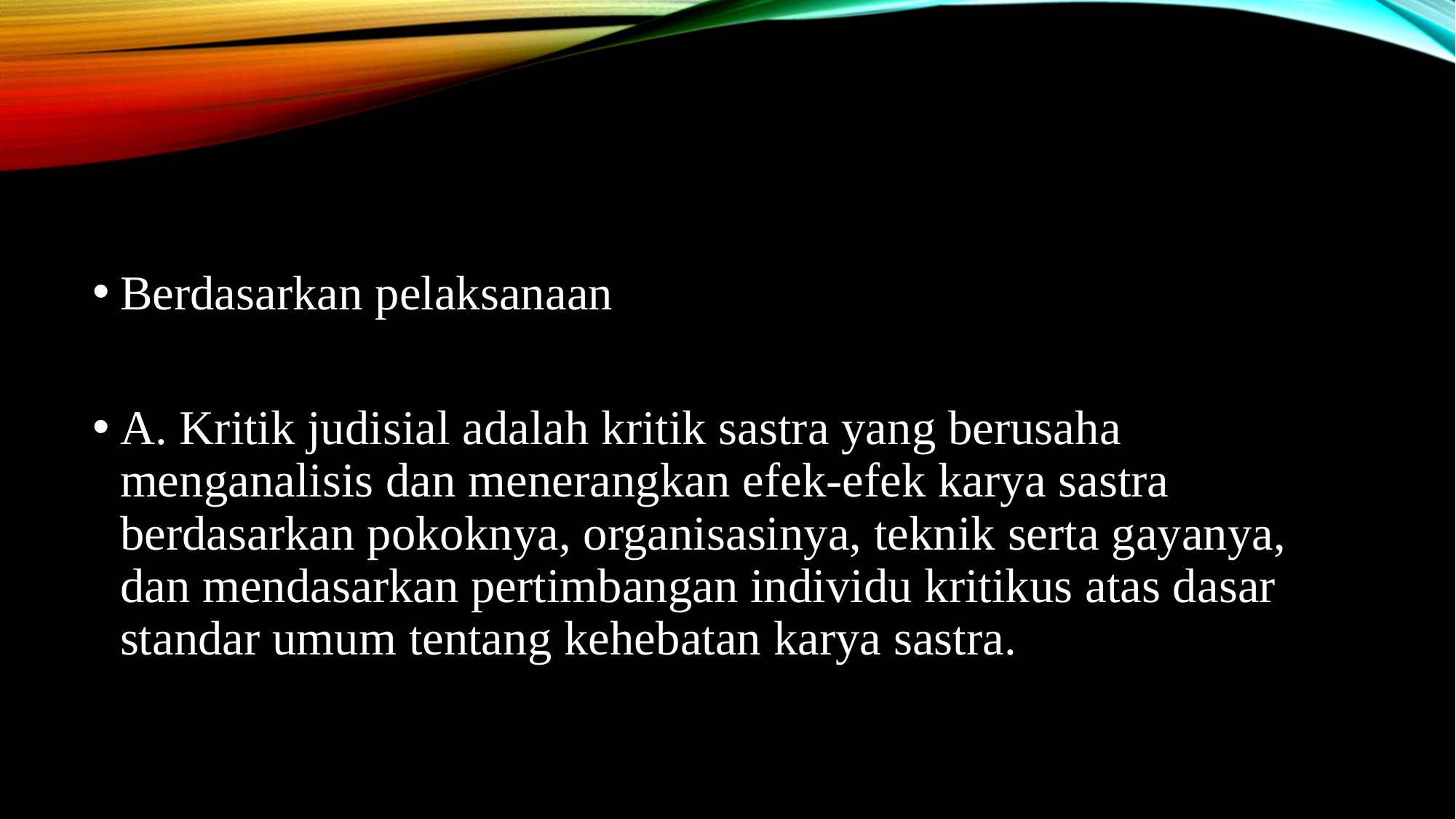

Berdasarkan pelaksanaan

A. Kritik judisial adalah kritik sastra yang berusaha menganalisis dan menerangkan efek-efek karya sastra berdasarkan pokoknya, organisasinya, teknik serta gayanya, dan mendasarkan pertimbangan individu kritikus atas dasar standar umum tentang kehebatan karya sastra.